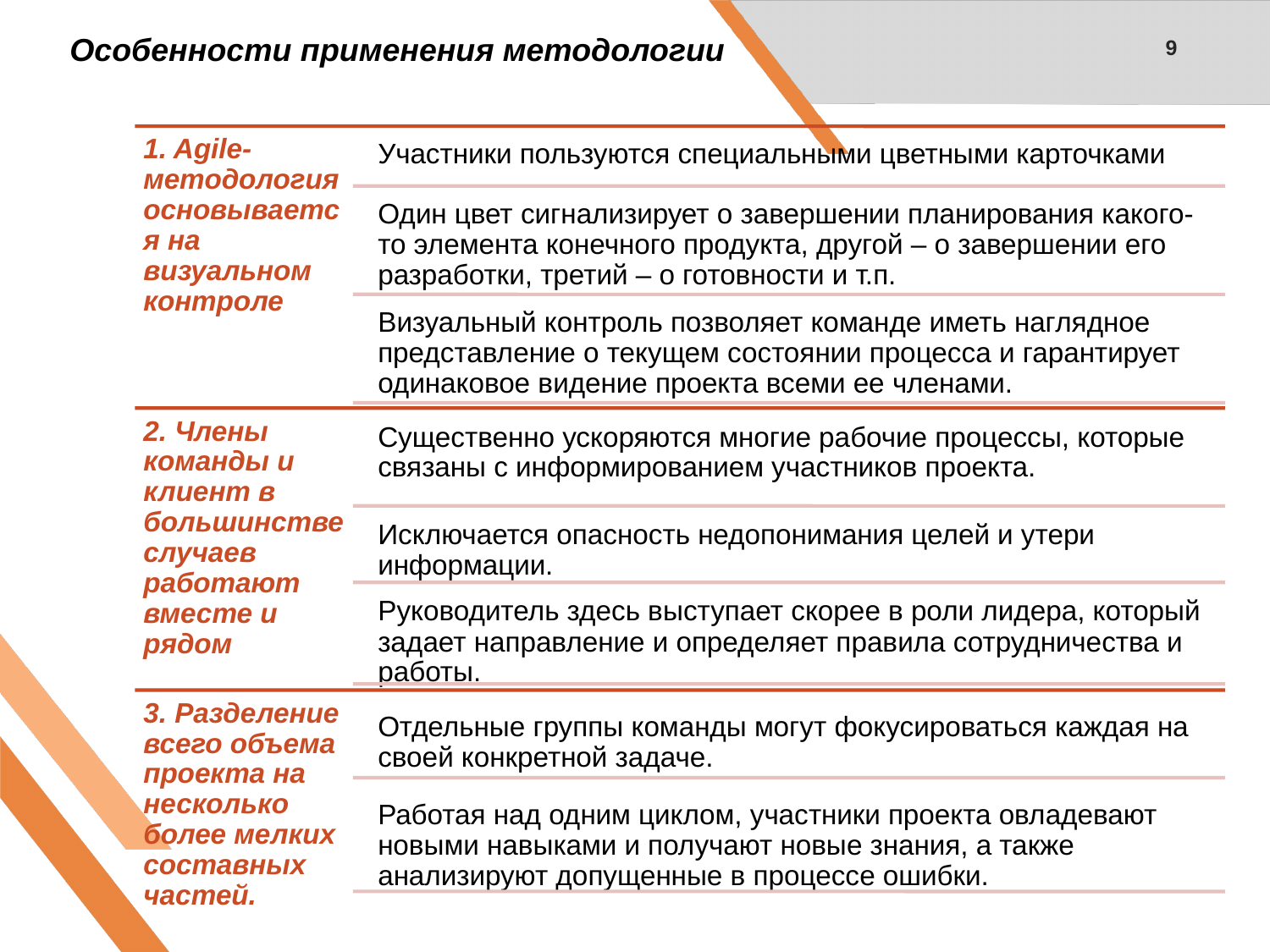

Особенности применения методологии
9
1. Agile-методология основывается на визуальном контроле
Участники пользуются специальными цветными карточками
Один цвет сигнализирует о завершении планирования какого-то элемента конечного продукта, другой – о завершении его разработки, третий – о готовности и т.п.
Визуальный контроль позволяет команде иметь наглядное представление о текущем состоянии процесса и гарантирует одинаковое видение проекта всеми ее членами.
2. Члены команды и клиент в большинстве случаев работают вместе и рядом
Существенно ускоряются многие рабочие процессы, которые связаны с информированием участников проекта.
Исключается опасность недопонимания целей и утери информации.
Руководитель здесь выступает скорее в роли лидера, который задает направление и определяет правила сотрудничества и работы.
3. Разделение всего объема проекта на несколько более мелких составных частей.
Отдельные группы команды могут фокусироваться каждая на своей конкретной задаче.
Работая над одним циклом, участники проекта овладевают новыми навыками и получают новые знания, а также анализируют допущенные в процессе ошибки.